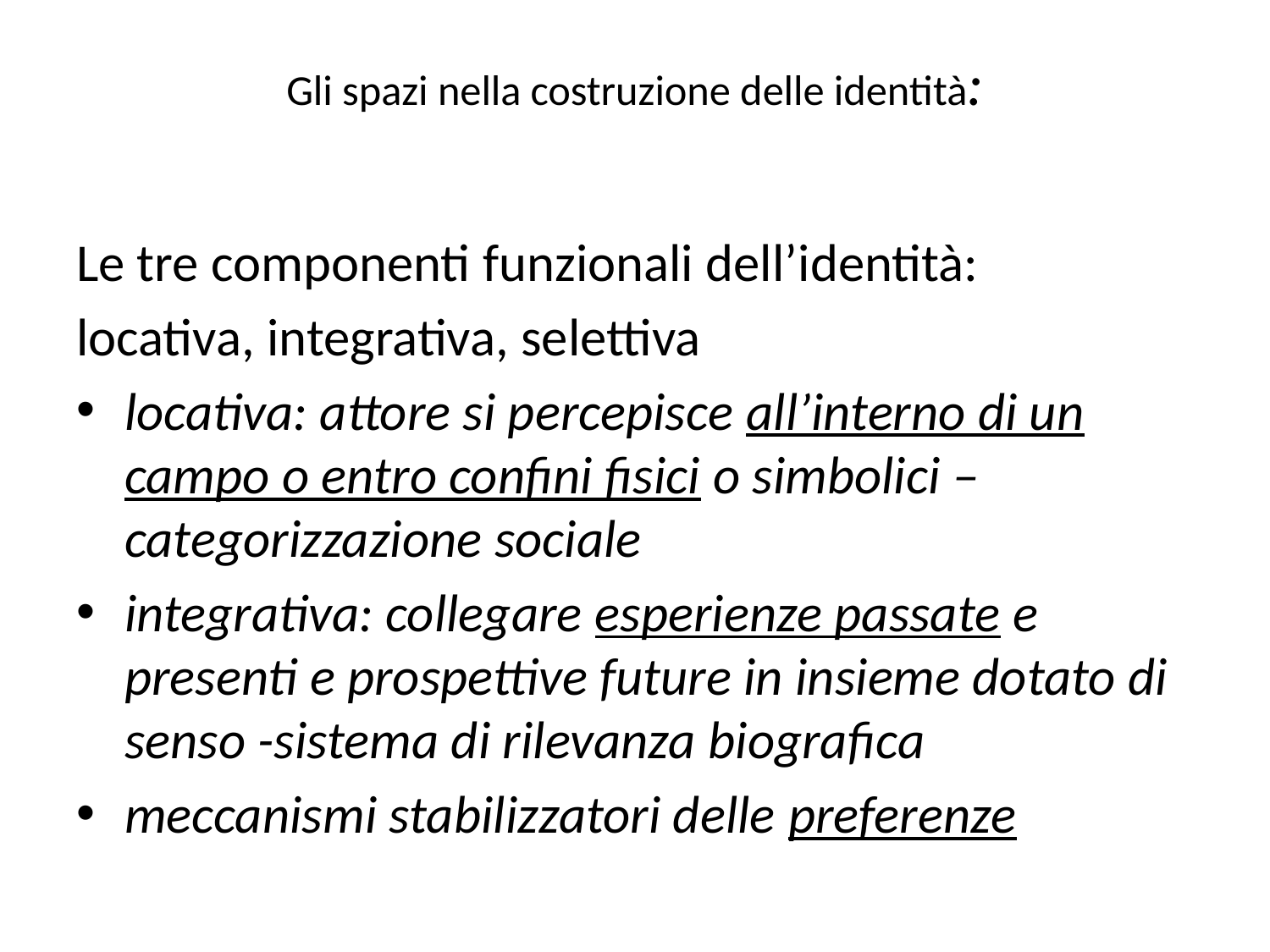

# Gli spazi nella costruzione delle identità:
Le tre componenti funzionali dell’identità:
locativa, integrativa, selettiva
locativa: attore si percepisce all’interno di un campo o entro confini fisici o simbolici – categorizzazione sociale
integrativa: collegare esperienze passate e presenti e prospettive future in insieme dotato di senso -sistema di rilevanza biografica
meccanismi stabilizzatori delle preferenze